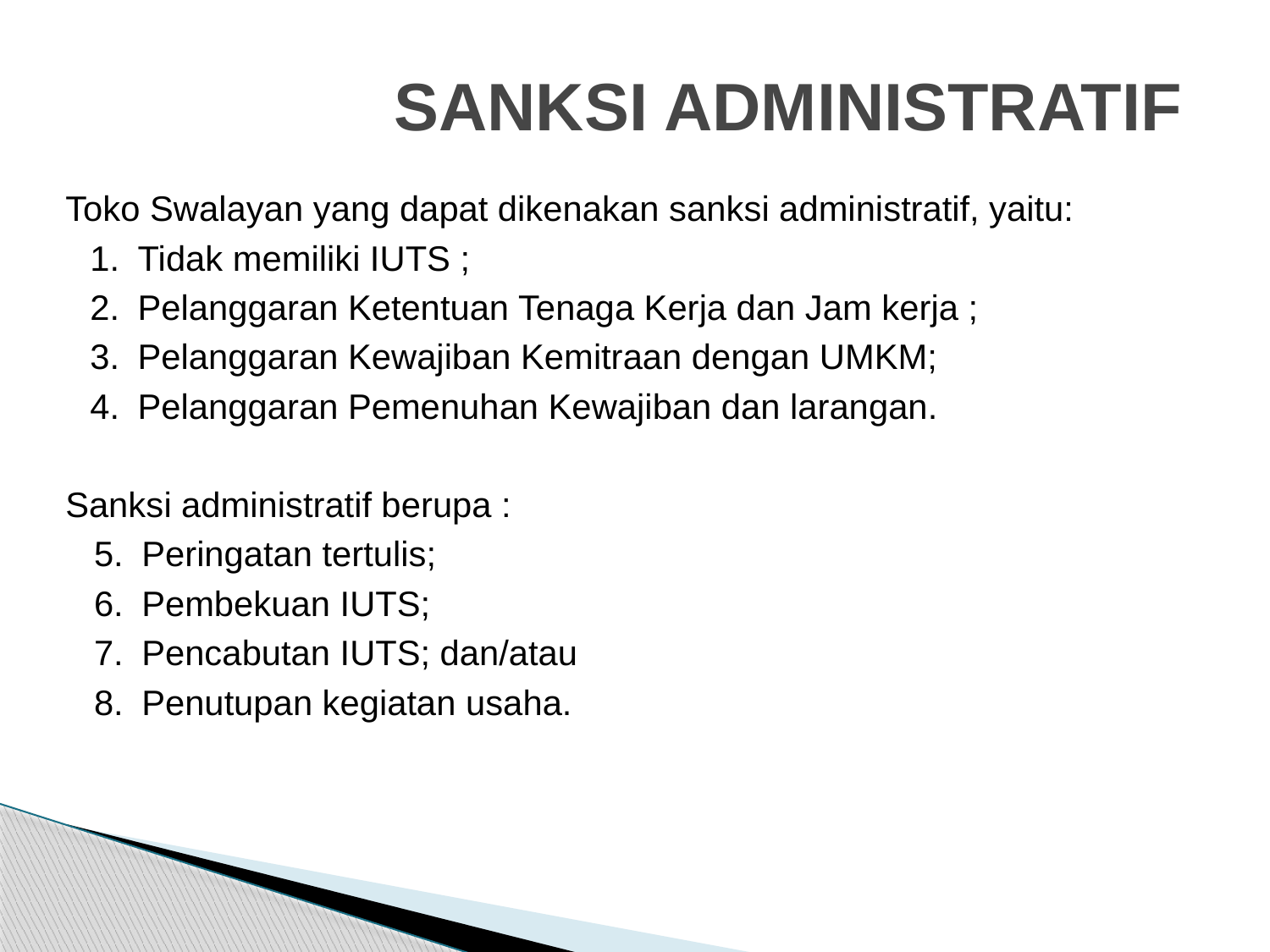

SANKSI ADMINISTRATIF
Toko Swalayan yang dapat dikenakan sanksi administratif, yaitu:
Tidak memiliki IUTS ;
Pelanggaran Ketentuan Tenaga Kerja dan Jam kerja ;
Pelanggaran Kewajiban Kemitraan dengan UMKM;
Pelanggaran Pemenuhan Kewajiban dan larangan.

Sanksi administratif berupa :
Peringatan tertulis;
Pembekuan IUTS;
Pencabutan IUTS; dan/atau
Penutupan kegiatan usaha.